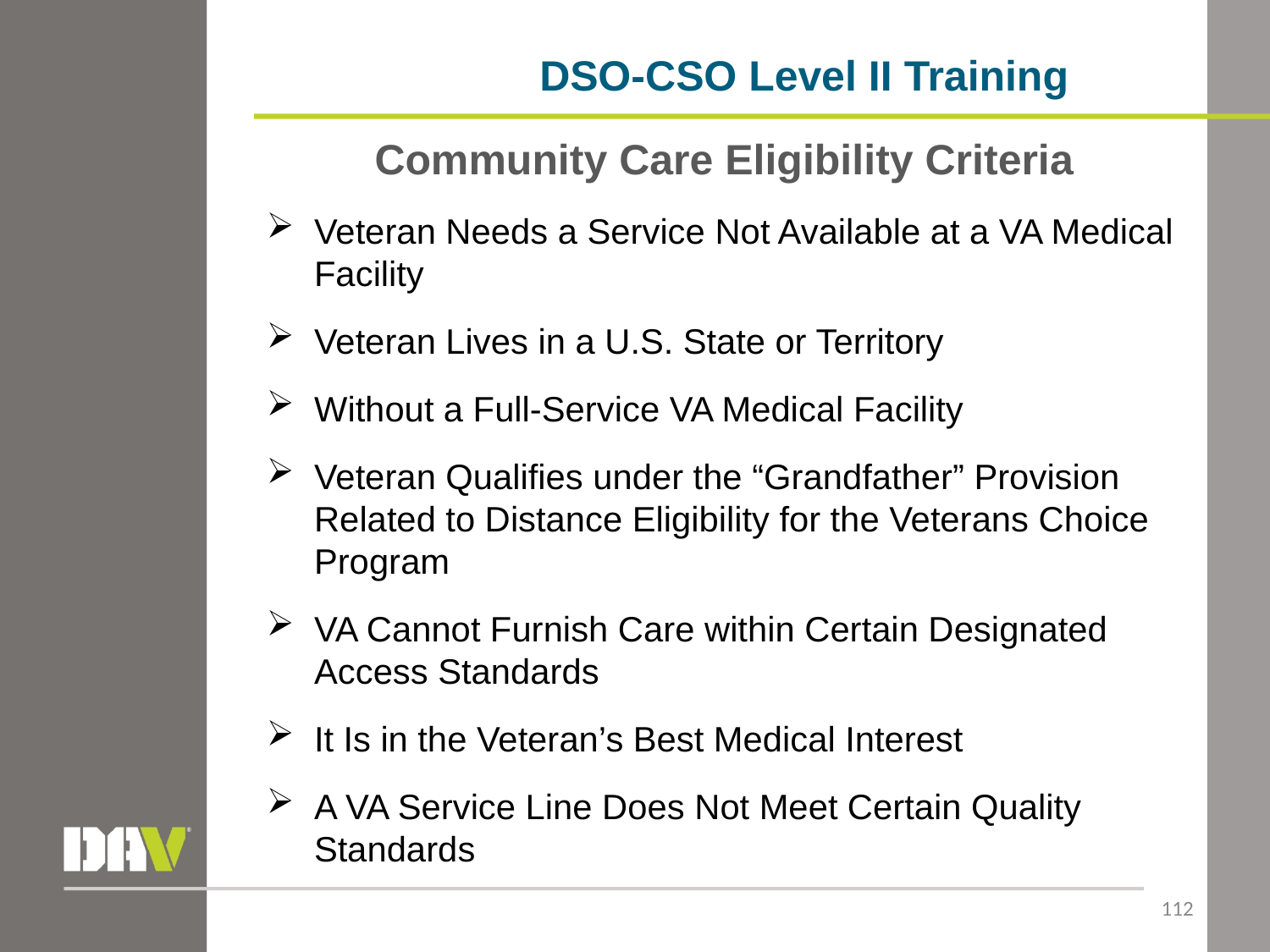

DSO-CSO Level II Training

Community Care Eligibility Criteria

Veteran Needs a Service Not Available at a VA Medical Facility

Veteran Lives in a U.S. State or Territory

Without a Full-Service VA Medical Facility

Veteran Qualifies under the “Grandfather” Provision Related to Distance Eligibility for the Veterans Choice Program

VA Cannot Furnish Care within Certain Designated Access Standards

It Is in the Veteran’s Best Medical Interest

A VA Service Line Does Not Meet Certain Quality Standards
112